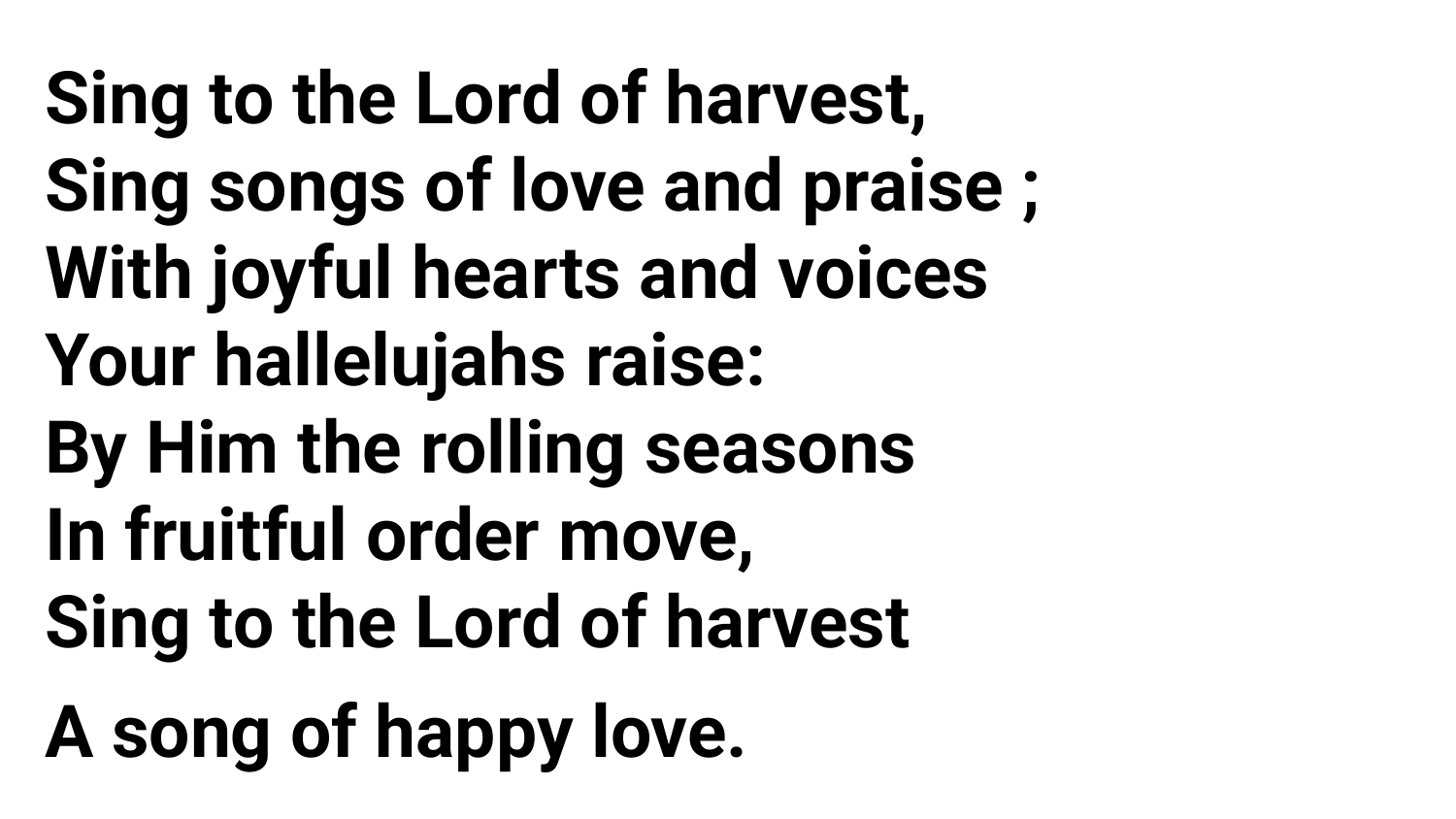

Sing to the Lord of harvest,
Sing songs of love and praise ;
With joyful hearts and voices
Your hallelujahs raise:
By Him the rolling seasons
In fruitful order move,
Sing to the Lord of harvest
A song of happy love.